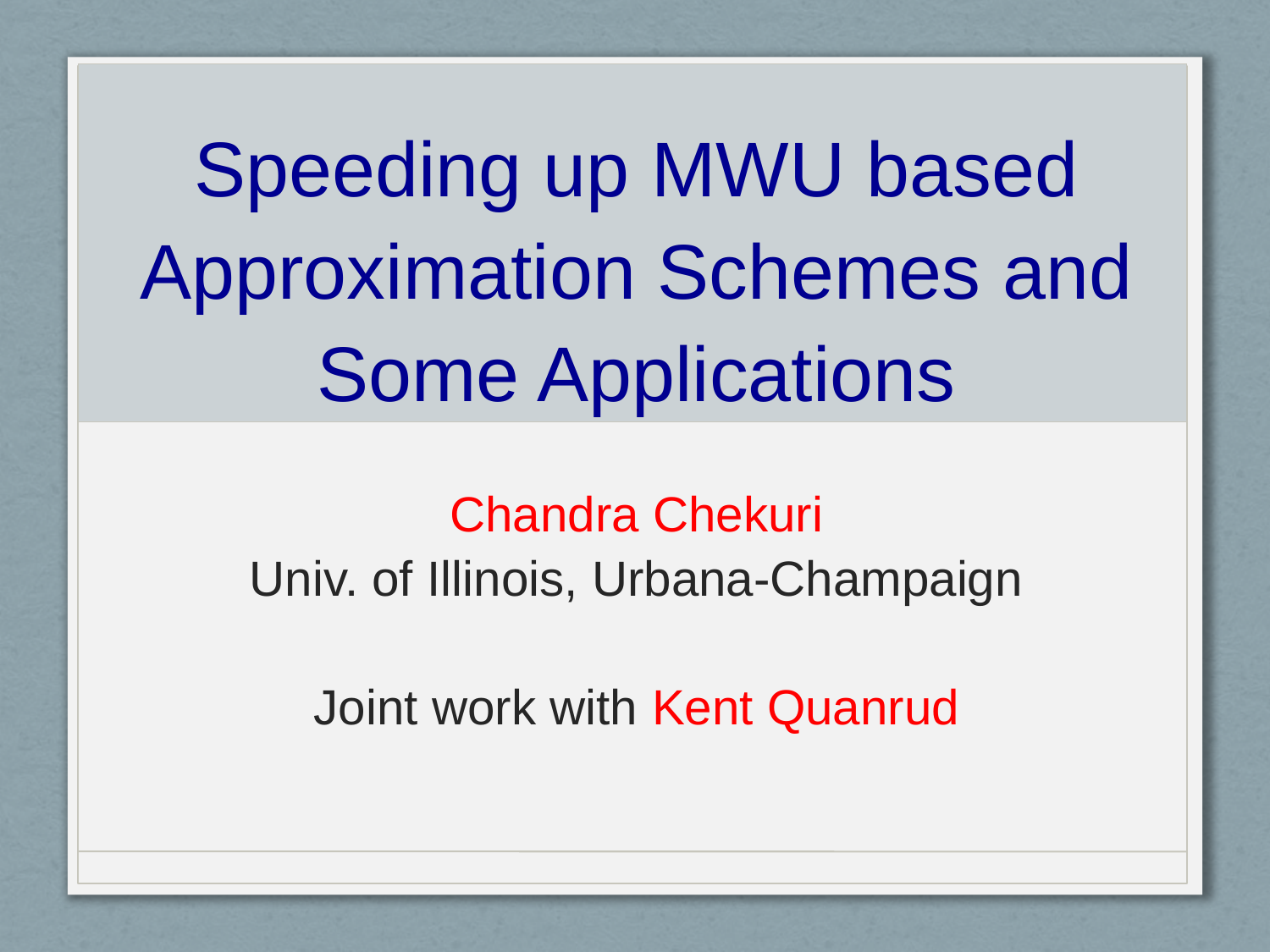

# Speeding up MWU based Approximation Schemes and Some Applications
Chandra Chekuri
Univ. of Illinois, Urbana-Champaign

Joint work with Kent Quanrud